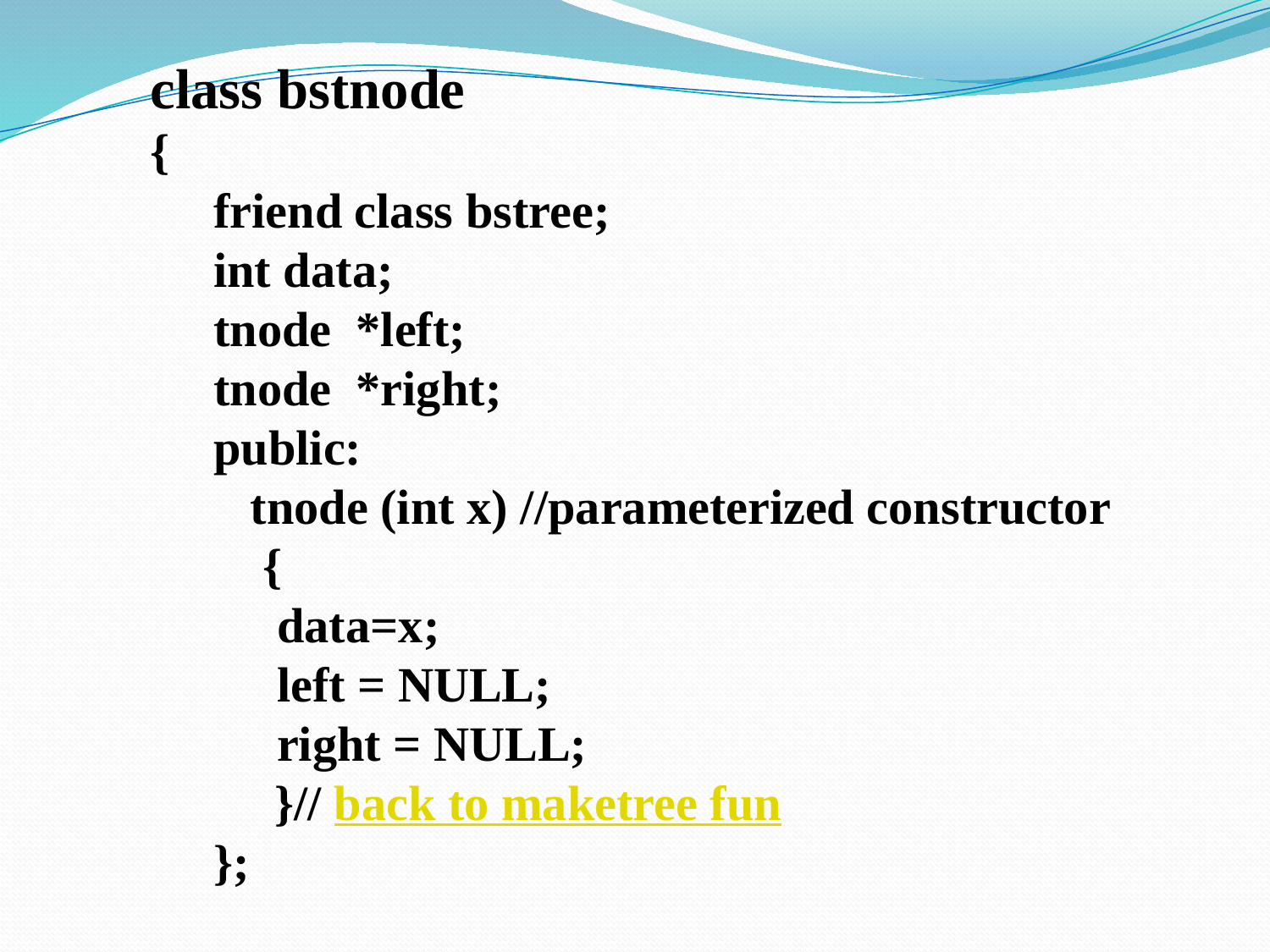

class bstnode
{
friend class bstree;
int data;
tnode  *left;
tnode  *right;
public:
   tnode (int x) //parameterized constructor
    {
	data=x;
	left = NULL;
	right = NULL;
     }// back to maketree fun
};